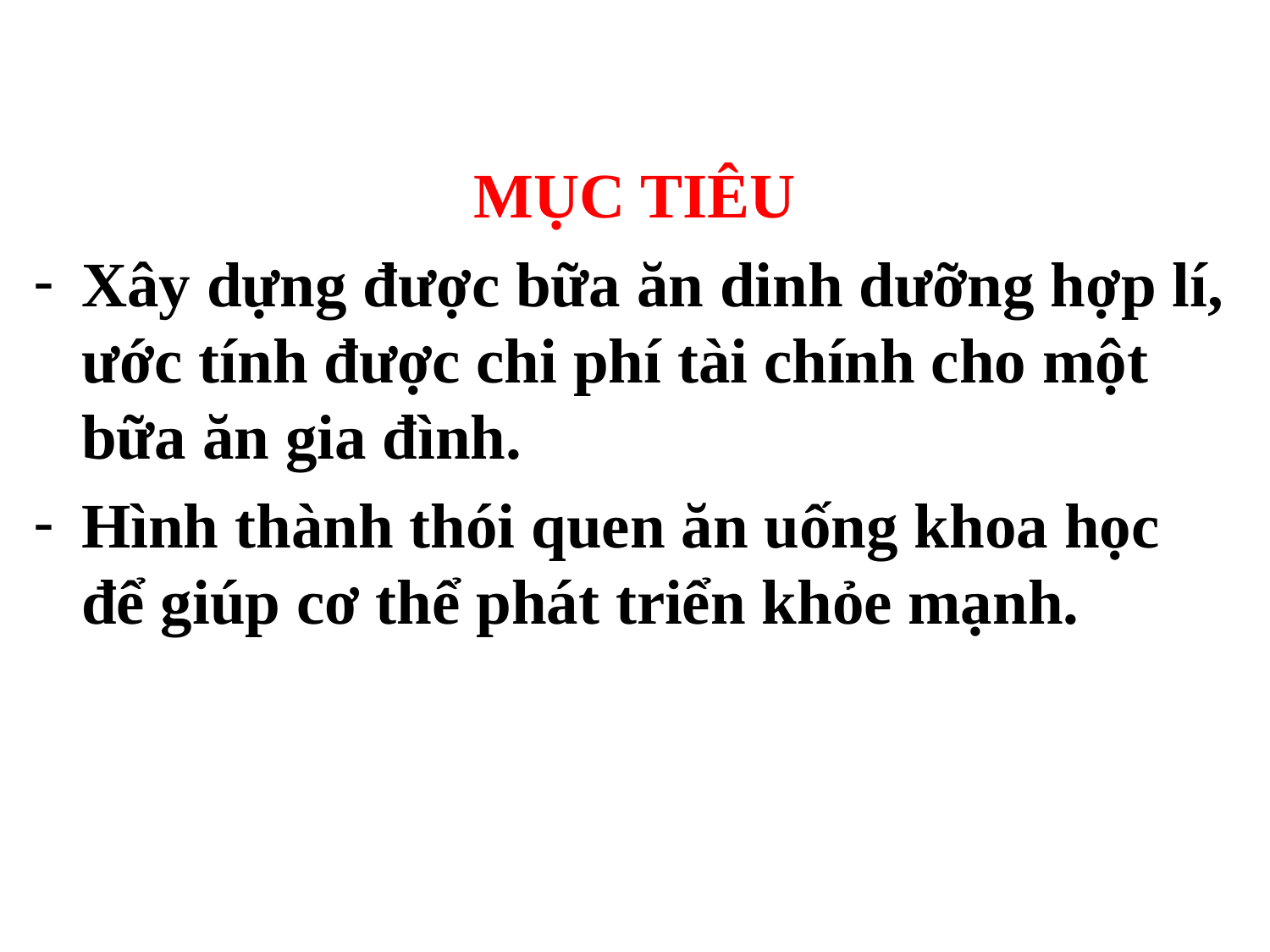

MỤC TIÊU
Xây dựng được bữa ăn dinh dưỡng hợp lí, ước tính được chi phí tài chính cho một bữa ăn gia đình.
Hình thành thói quen ăn uống khoa học để giúp cơ thể phát triển khỏe mạnh.